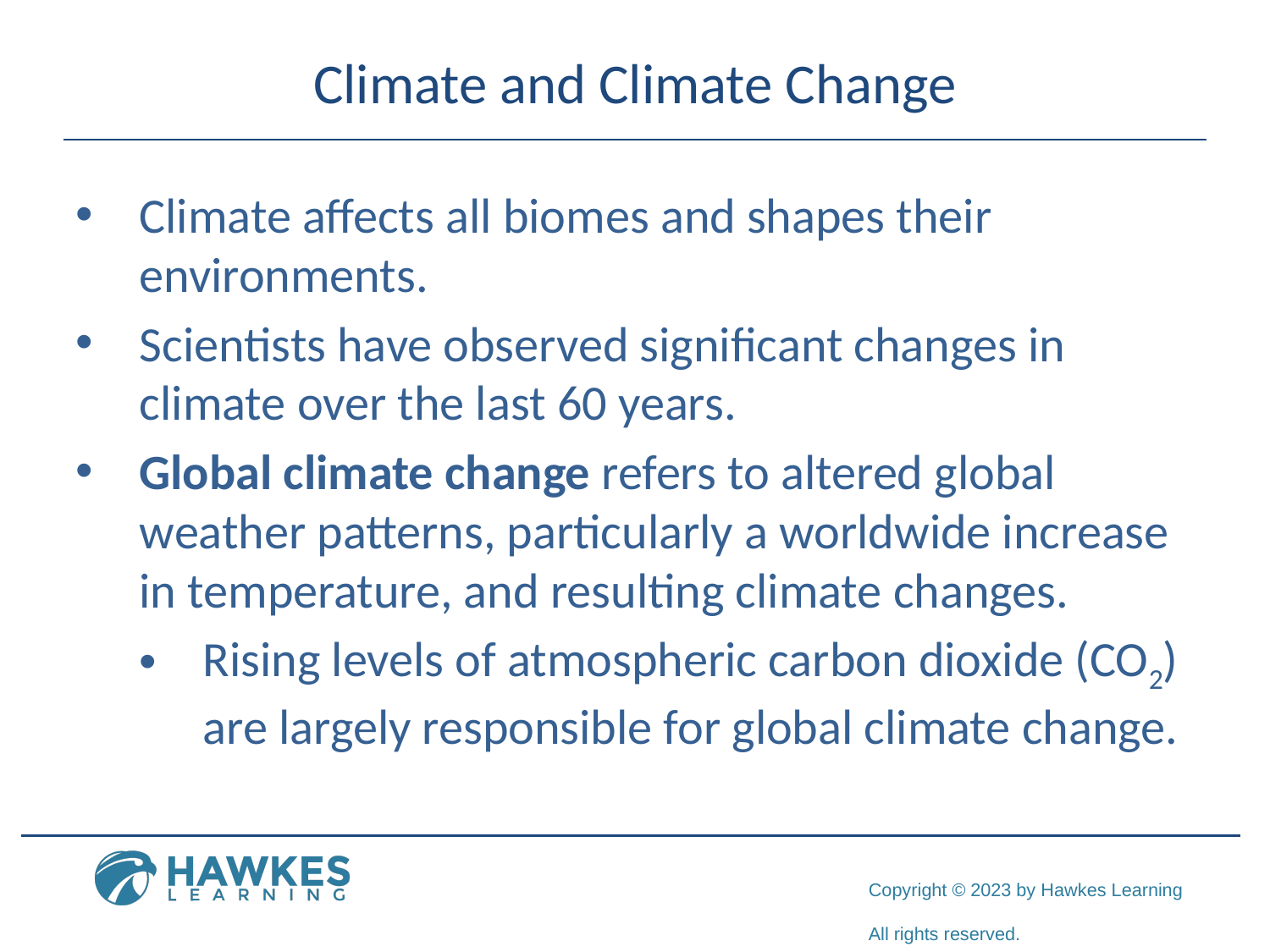

# Climate and Climate Change
Climate affects all biomes and shapes their environments.
Scientists have observed significant changes in climate over the last 60 years.
Global climate change refers to altered global weather patterns, particularly a worldwide increase in temperature, and resulting climate changes.
Rising levels of atmospheric carbon dioxide (CO2) are largely responsible for global climate change.